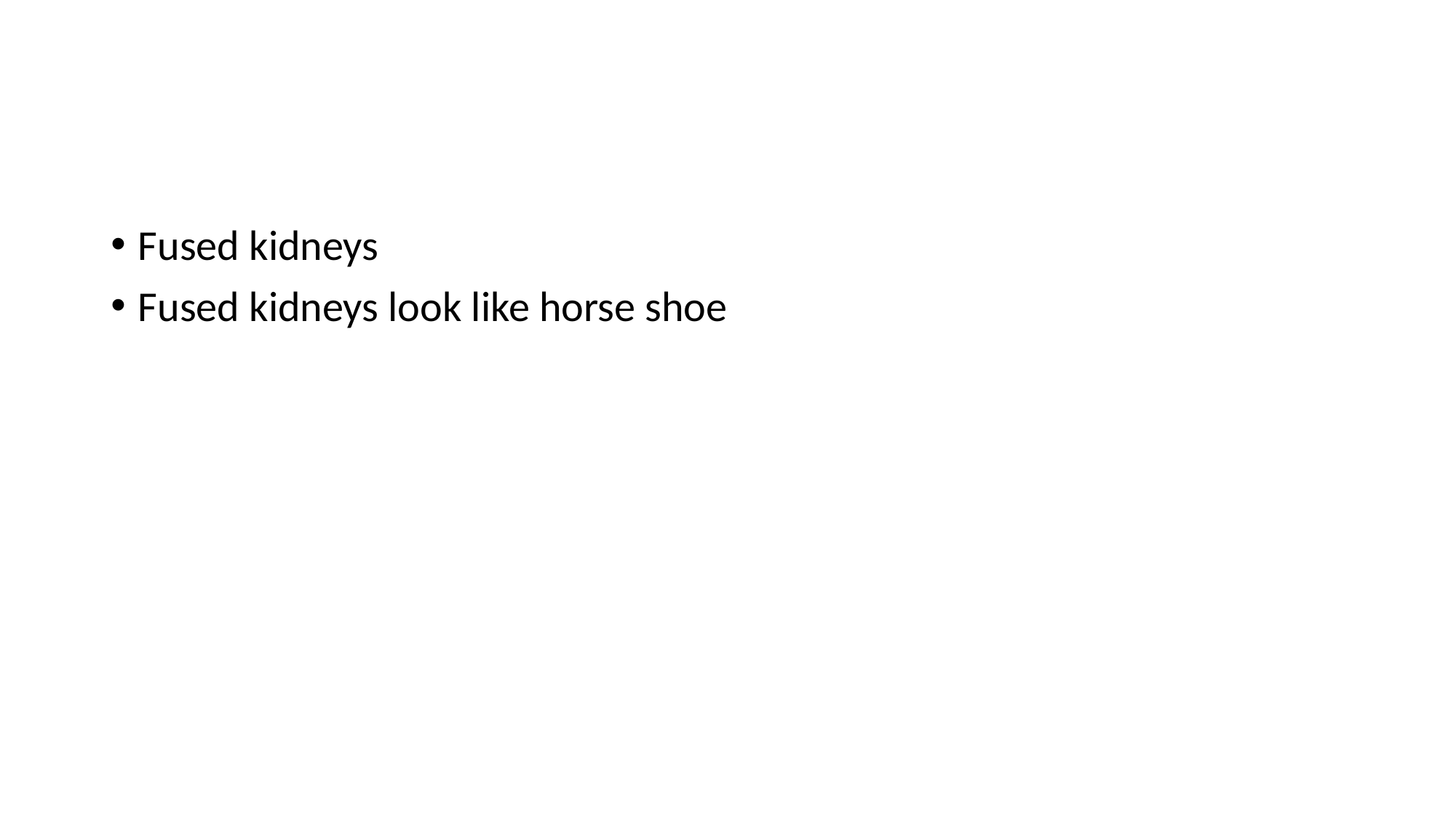

#
Fused kidneys
Fused kidneys look like horse shoe